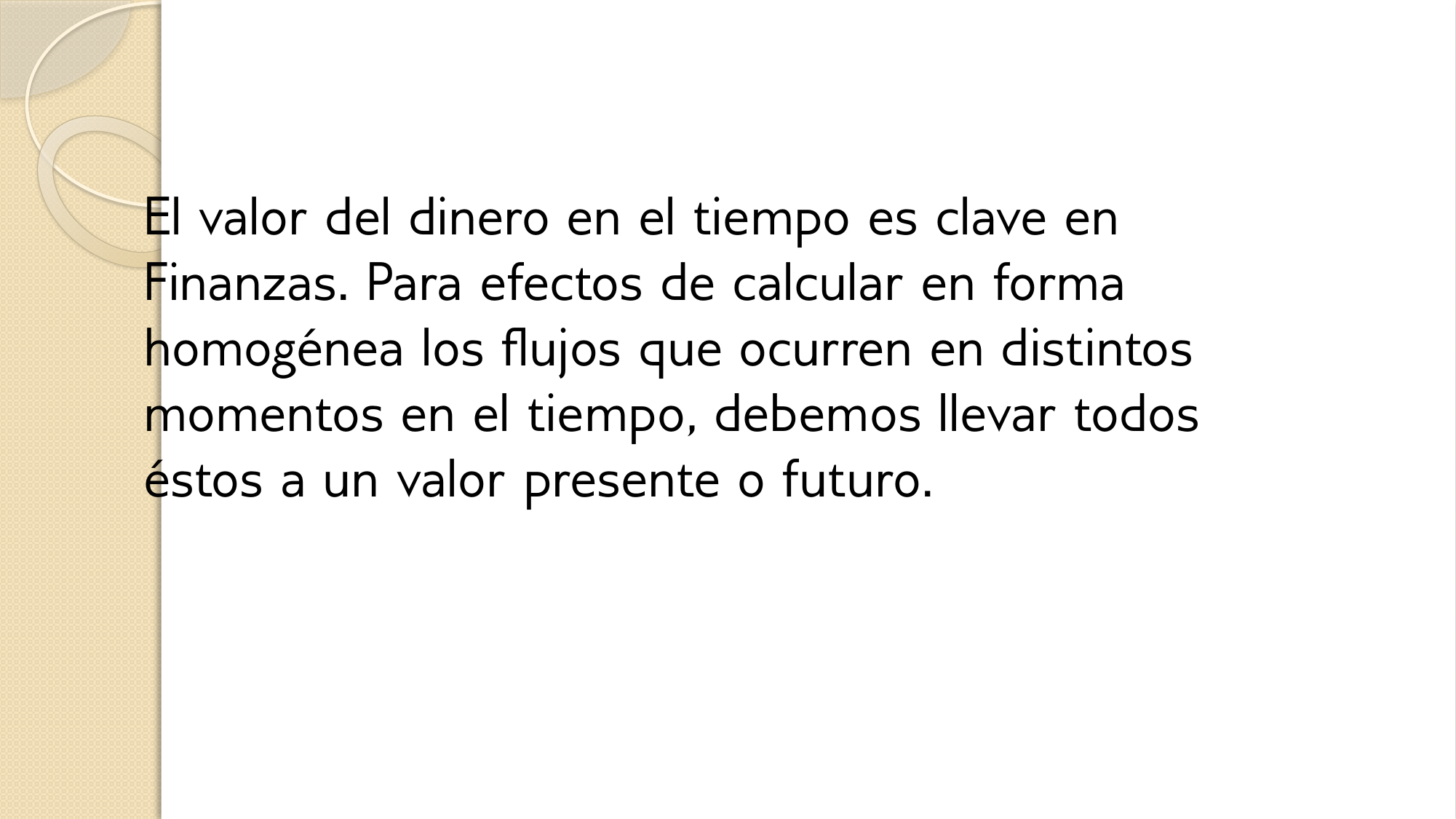

El valor del dinero en el tiempo es clave en Finanzas. Para efectos de calcular en forma homogénea los flujos que ocurren en distintos momentos en el tiempo, debemos llevar todos éstos a un valor presente o futuro.